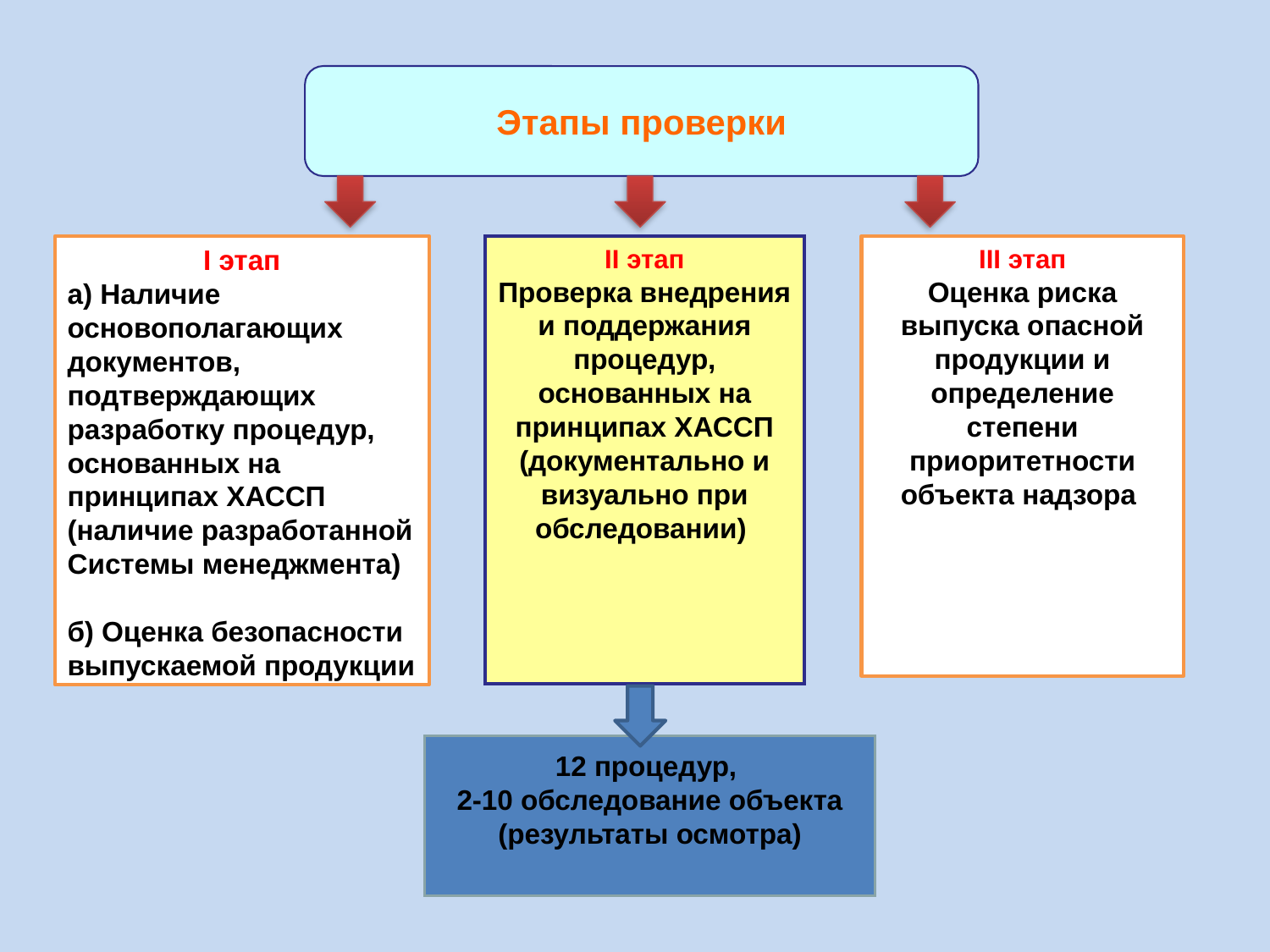

Этапы проверки

I этап
а) Наличие основополагающих документов, подтверждающих разработку процедур, основанных на принципах ХАССП (наличие разработанной Системы менеджмента)

б) Оценка безопасности выпускаемой продукции

II этап
Проверка внедрения и поддержания процедур, основанных на принципах ХАССП (документально и визуально при обследовании)

III этап
Оценка риска выпуска опасной продукции и определение степени приоритетности объекта надзора

12 процедур,
2-10 обследование объекта (результаты осмотра)